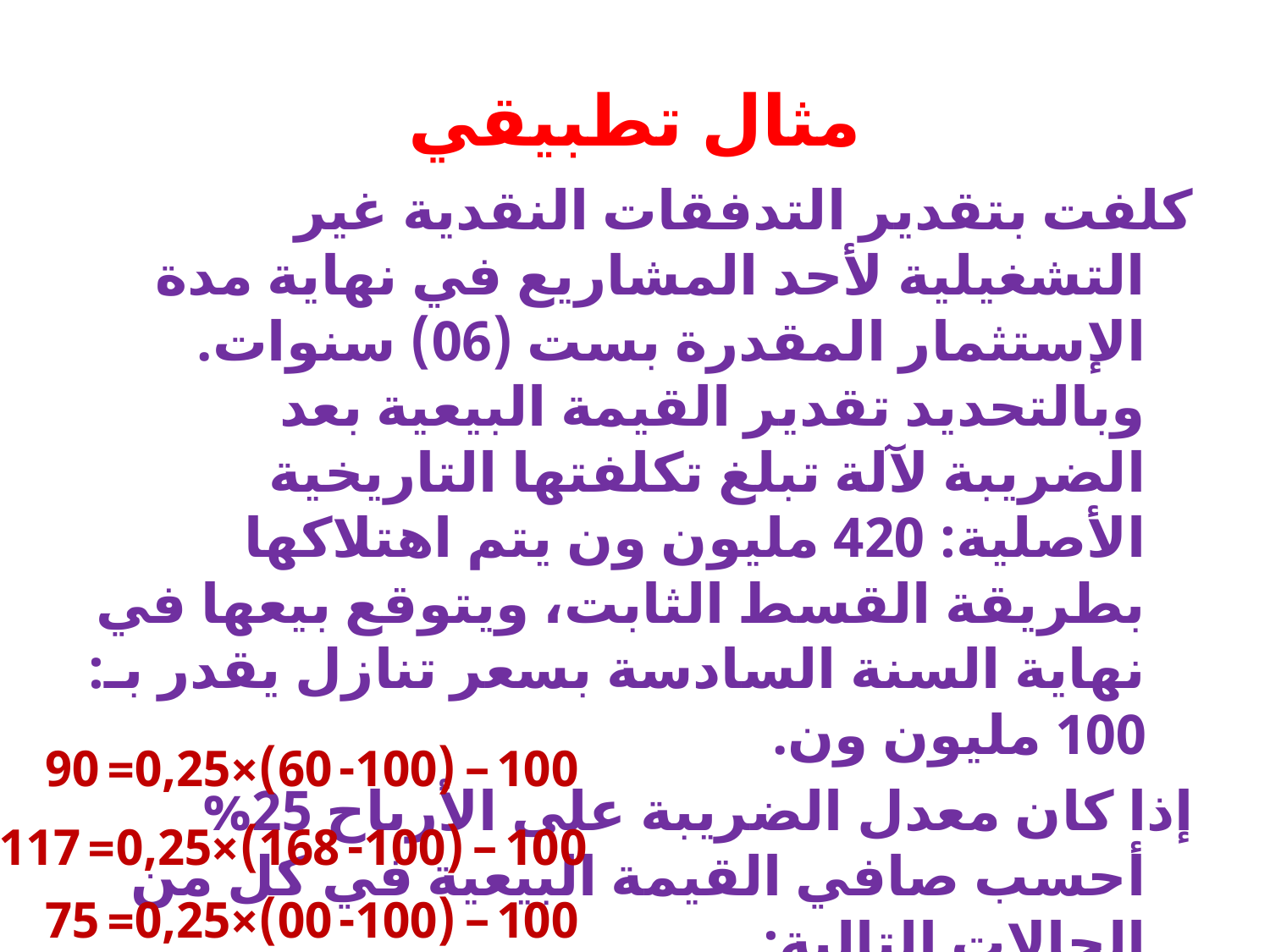

# مثال تطبيقي
كلفت بتقدير التدفقات النقدية غير التشغيلية لأحد المشاريع في نهاية مدة الإستثمار المقدرة بست (06) سنوات. وبالتحديد تقدير القيمة البيعية بعد الضريبة لآلة تبلغ تكلفتها التاريخية الأصلية: 420 مليون ون يتم اهتلاكها بطريقة القسط الثابت، ويتوقع بيعها في نهاية السنة السادسة بسعر تنازل يقدر بـ: 100 مليون ون.
إذا كان معدل الضريبة على الأرباح 25% أحسب صافي القيمة البيعية في كل من الحالات التالية:
العمر الإنتاجي للآلة هو 7 سنوات.
العمر الإنتاجي للآلة هو 5 سنوات.
العمر الإنتاجي للآلة هو 6 سنوات.

100 – (100- 60)×0,25= 90
100 – (100- 168)×0,25= 117
100 – (100- 00)×0,25= 75